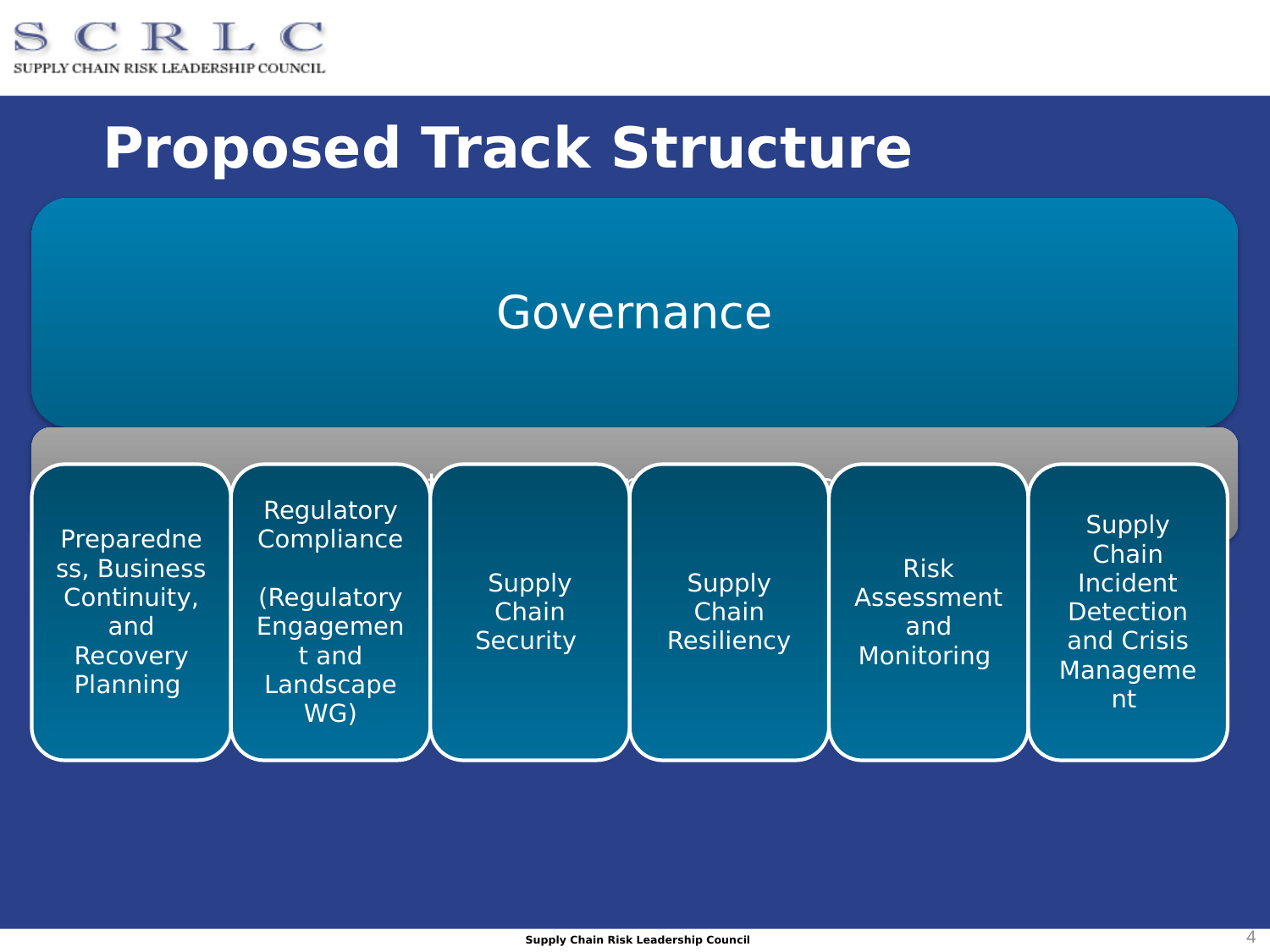

# Proposed Track Structure
Governance
Best Practices and Standards WG
Preparedness, Business Continuity, and Recovery Planning
Regulatory Compliance  (Regulatory Engagement and Landscape WG)
Supply Chain Security
Supply Chain Resiliency
Supply Chain Incident Detection and Crisis Management
Risk Assessment and Monitoring